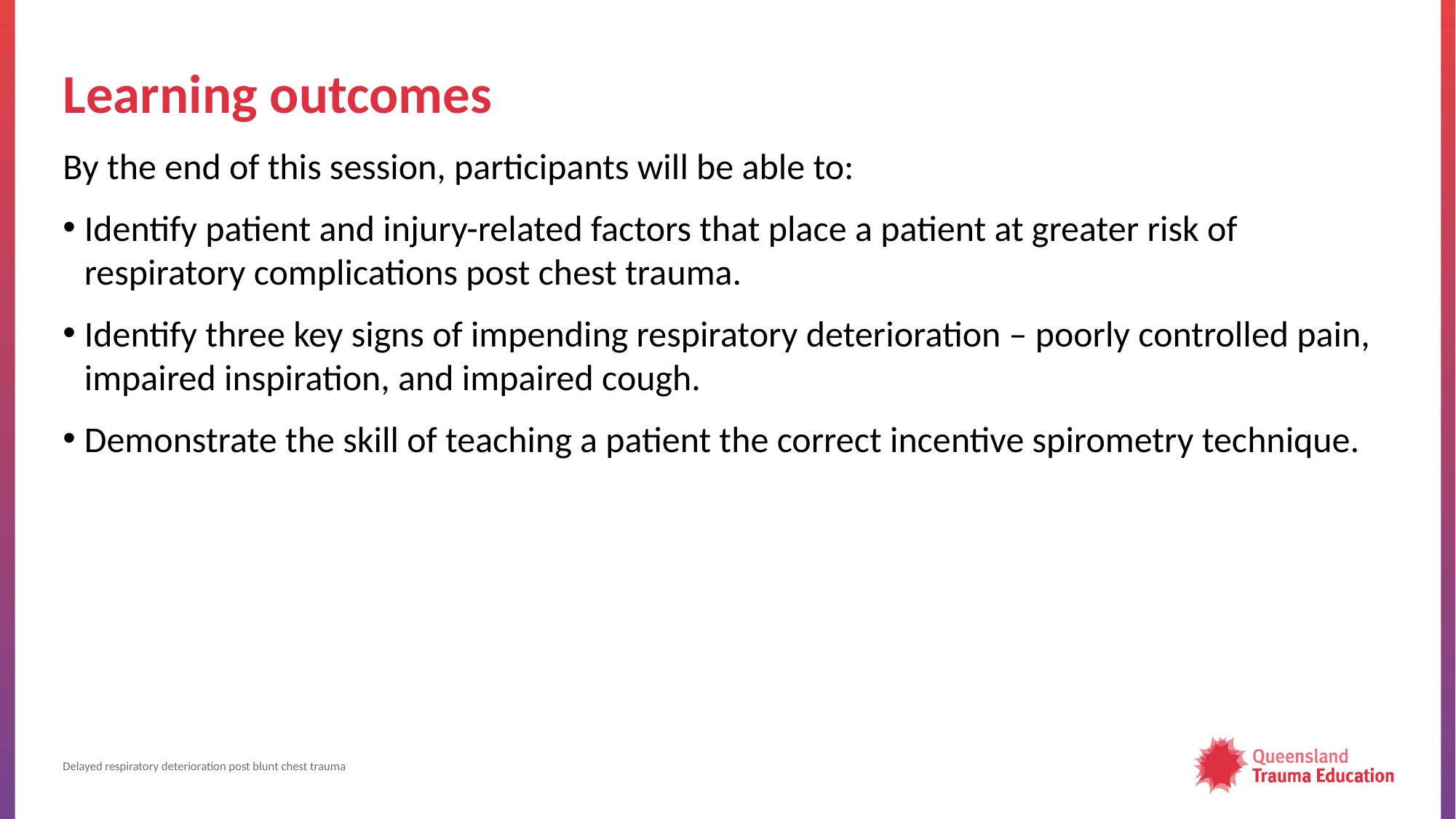

# Learning outcomes
By the end of this session, participants will be able to:
Identify patient and injury-related factors that place a patient at greater risk of respiratory complications post chest trauma.
Identify three key signs of impending respiratory deterioration – poorly controlled pain, impaired inspiration, and impaired cough.
Demonstrate the skill of teaching a patient the correct incentive spirometry technique.
Delayed respiratory deterioration post blunt chest trauma